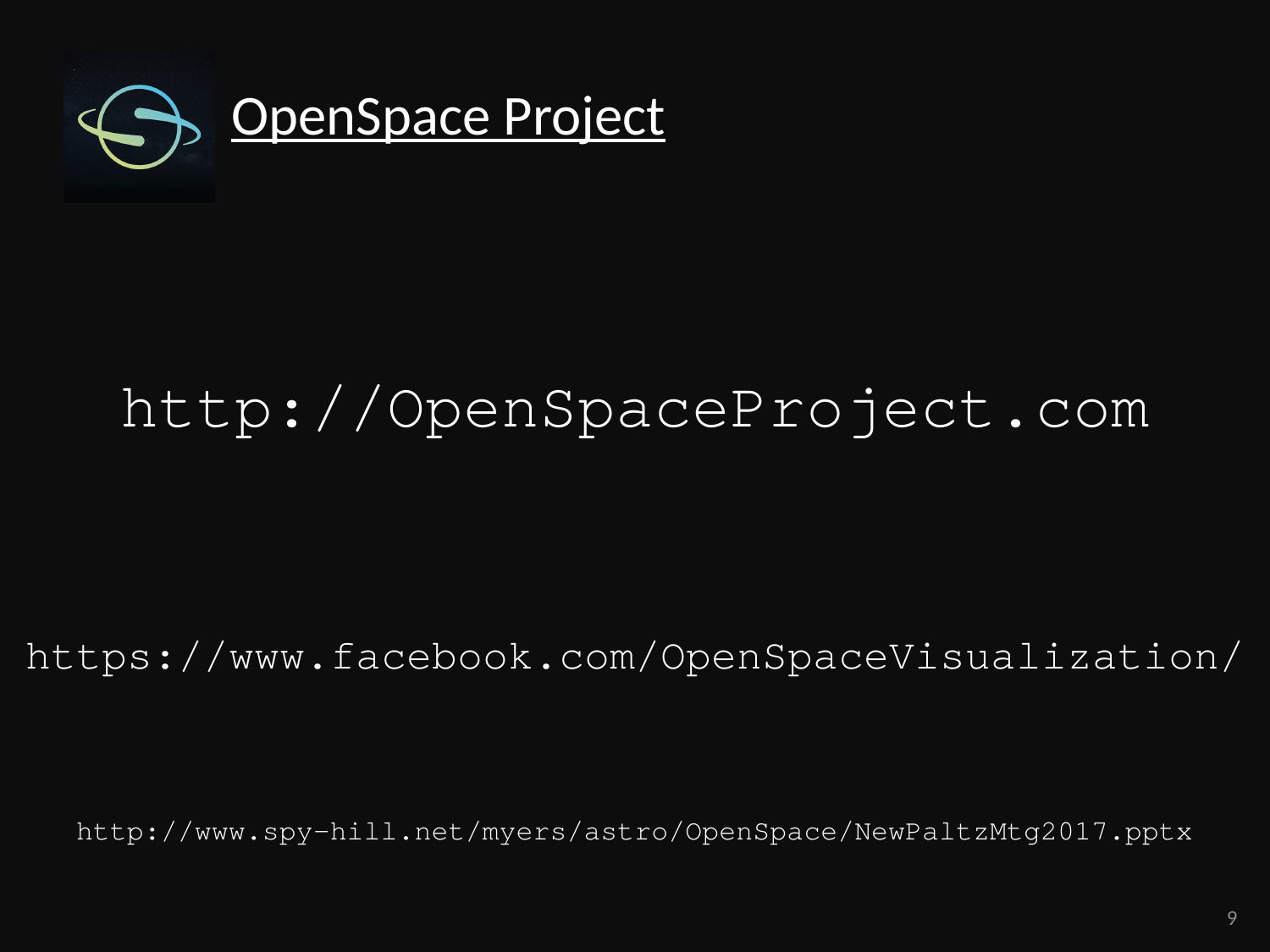

# OpenSpace Project
http://OpenSpaceProject.com
https://www.facebook.com/OpenSpaceVisualization/
http://www.spy-hill.net/myers/astro/OpenSpace/NewPaltzMtg2017.pptx
9